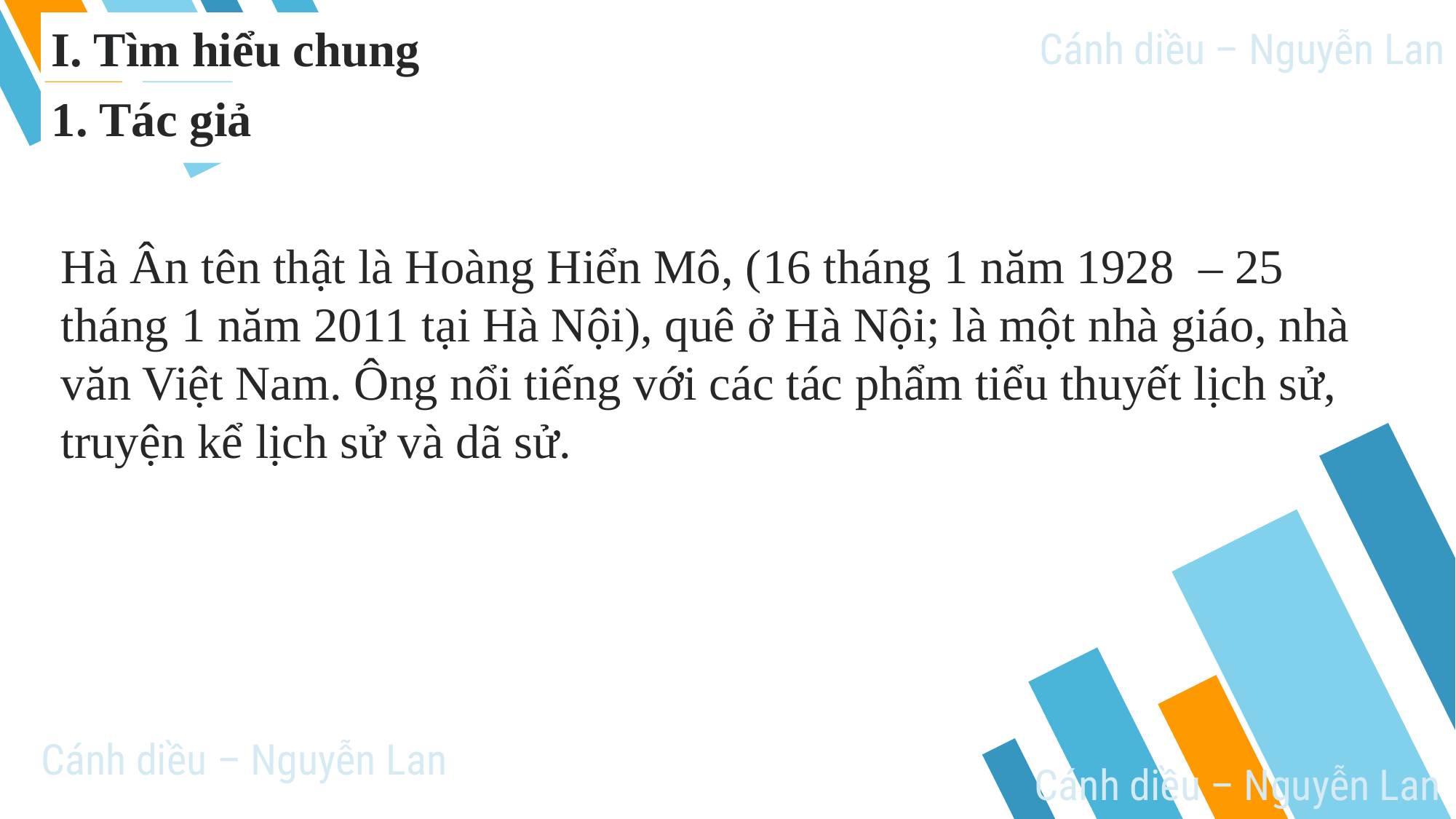

I. Tìm hiểu chung
1. Tác giả
Hà Ân tên thật là Hoàng Hiển Mô, (16 tháng 1 năm 1928  – 25 tháng 1 năm 2011 tại Hà Nội), quê ở Hà Nội; là một nhà giáo, nhà văn Việt Nam. Ông nổi tiếng với các tác phẩm tiểu thuyết lịch sử, truyện kể lịch sử và dã sử.